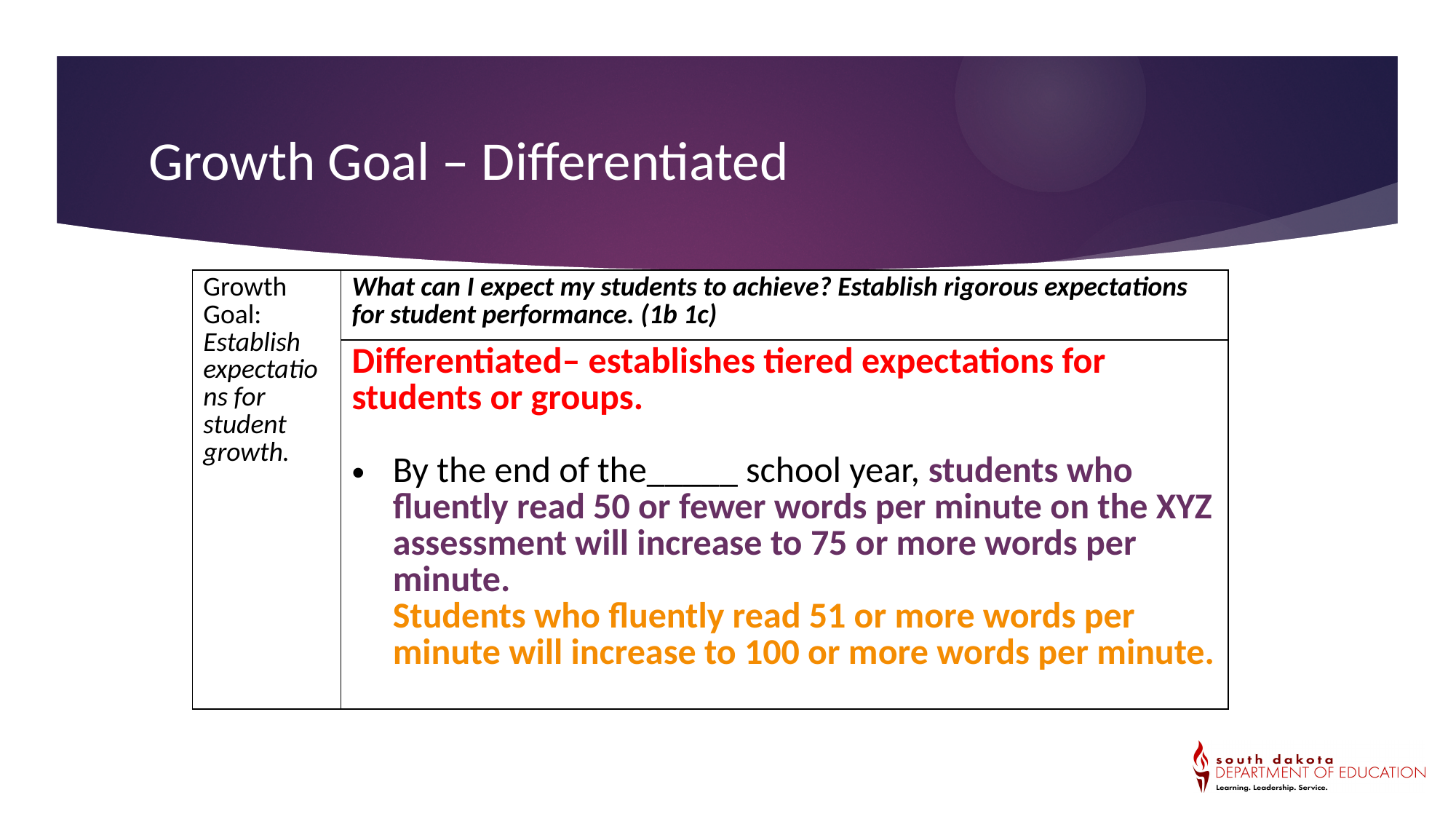

# Growth Goal – Differentiated
| Growth Goal: Establish expectations for student growth. | What can I expect my students to achieve? Establish rigorous expectations for student performance. (1b 1c) |
| --- | --- |
|  | Differentiated– establishes tiered expectations for students or groups. By the end of the\_\_\_\_\_ school year, students who fluently read 50 or fewer words per minute on the XYZ assessment will increase to 75 or more words per minute. Students who fluently read 51 or more words per minute will increase to 100 or more words per minute. |